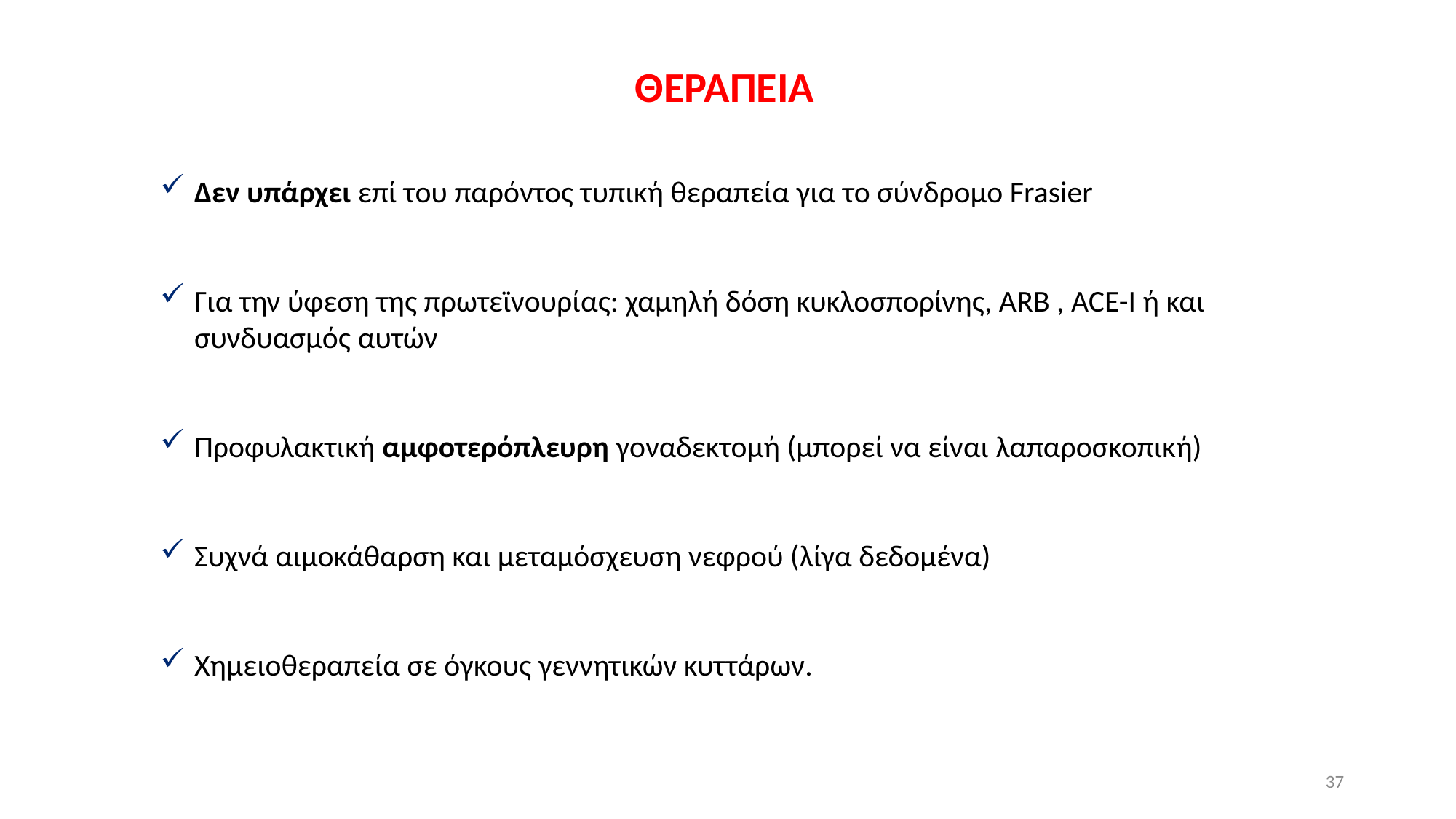

ΘΕΡΑΠΕΙΑ
Δεν υπάρχει επί του παρόντος τυπική θεραπεία για το σύνδρομο Frasier

Για την ύφεση της πρωτεϊνουρίας: χαμηλή δόση κυκλοσπορίνης, ARB , ACE-I ή και συνδυασμός αυτών

Προφυλακτική αμφοτερόπλευρη γοναδεκτομή (μπορεί να είναι λαπαροσκοπική)

Συχνά αιμοκάθαρση και μεταμόσχευση νεφρού (λίγα δεδομένα)

Χημειοθεραπεία σε όγκους γεννητικών κυττάρων.

37